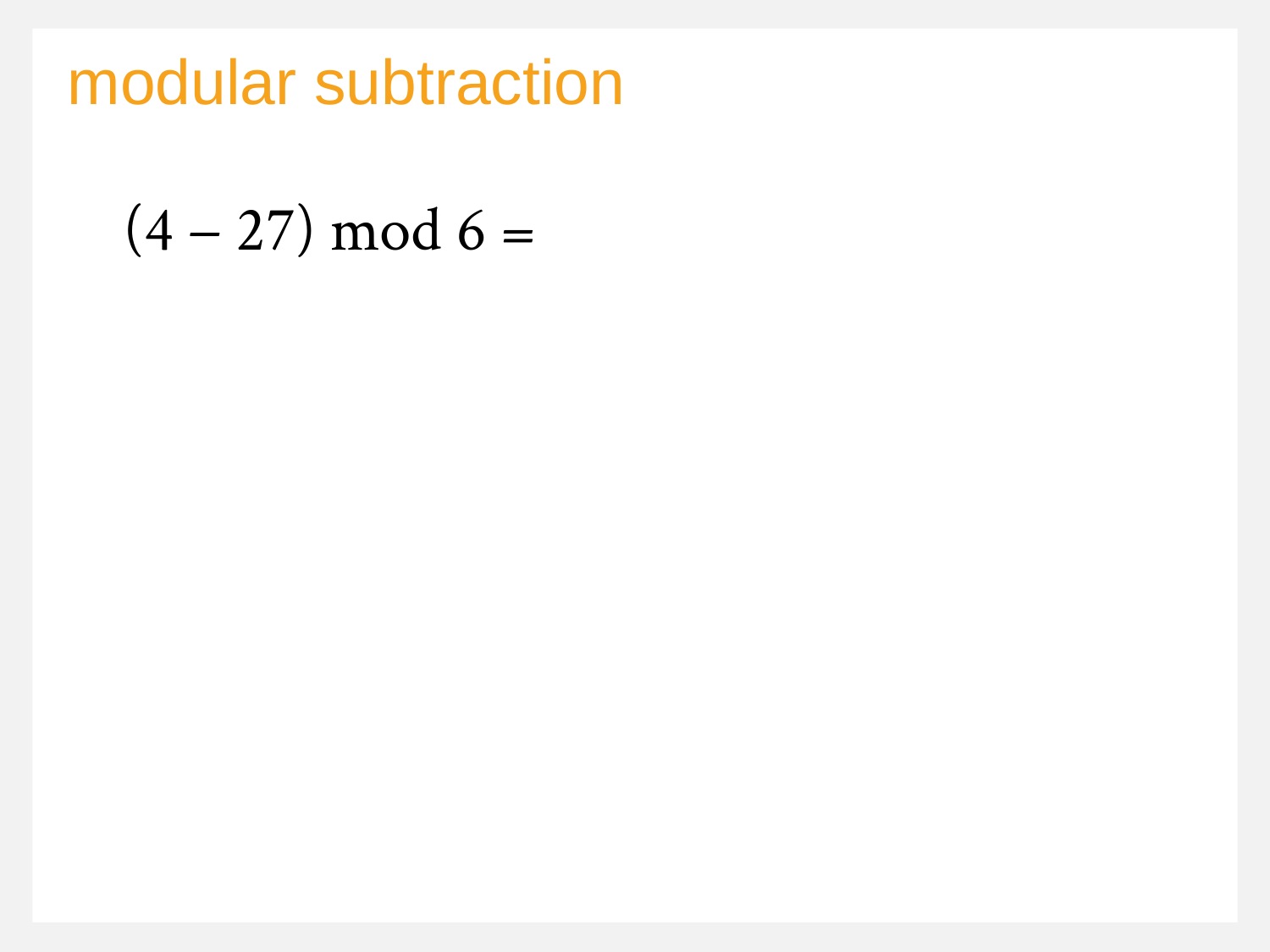

modular subtraction
(4 − 27) mod 6 =